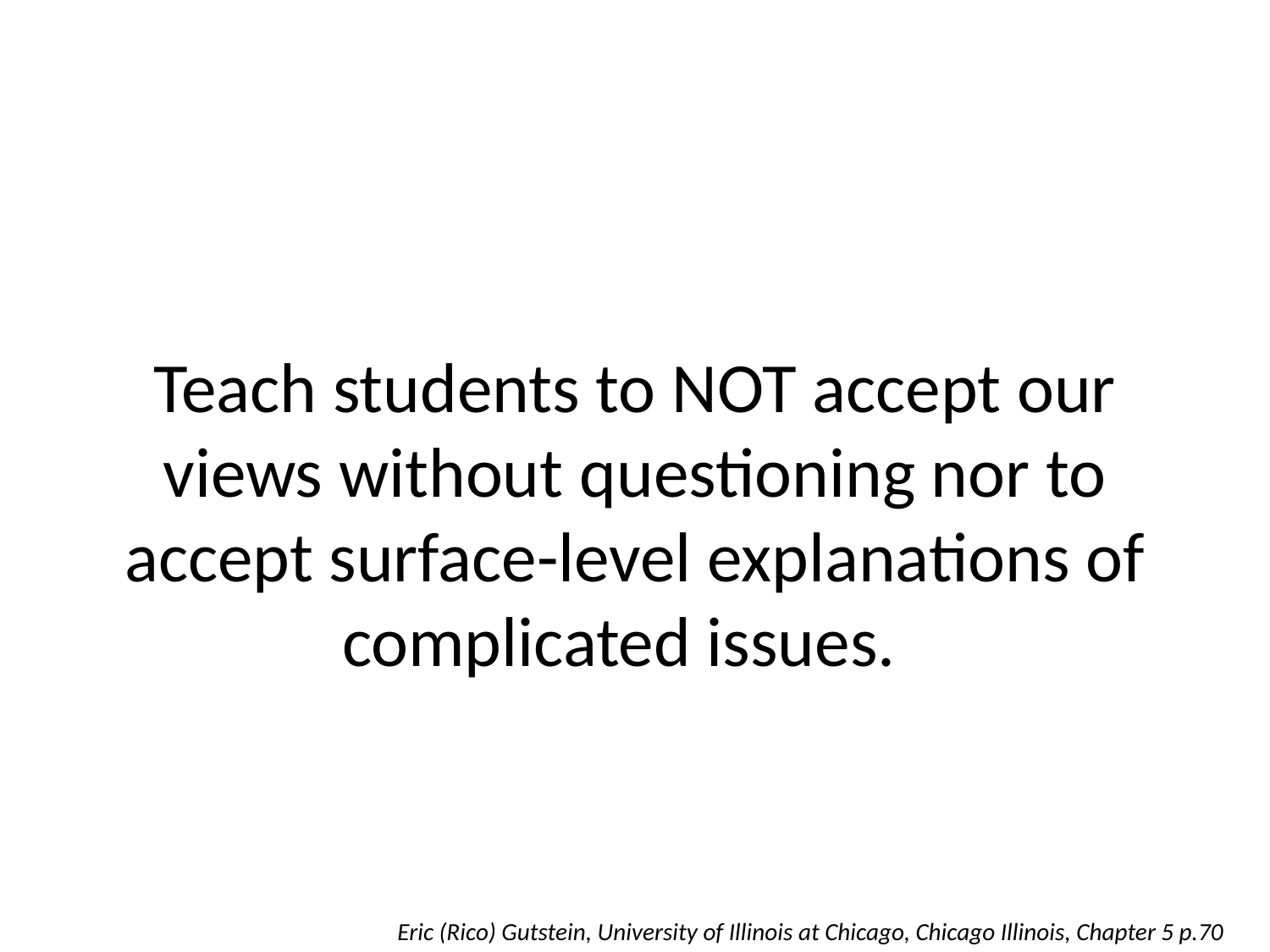

# Teach students to NOT accept our views without questioning nor to accept surface-level explanations of complicated issues.
Eric (Rico) Gutstein, University of Illinois at Chicago, Chicago Illinois, Chapter 5 p.70